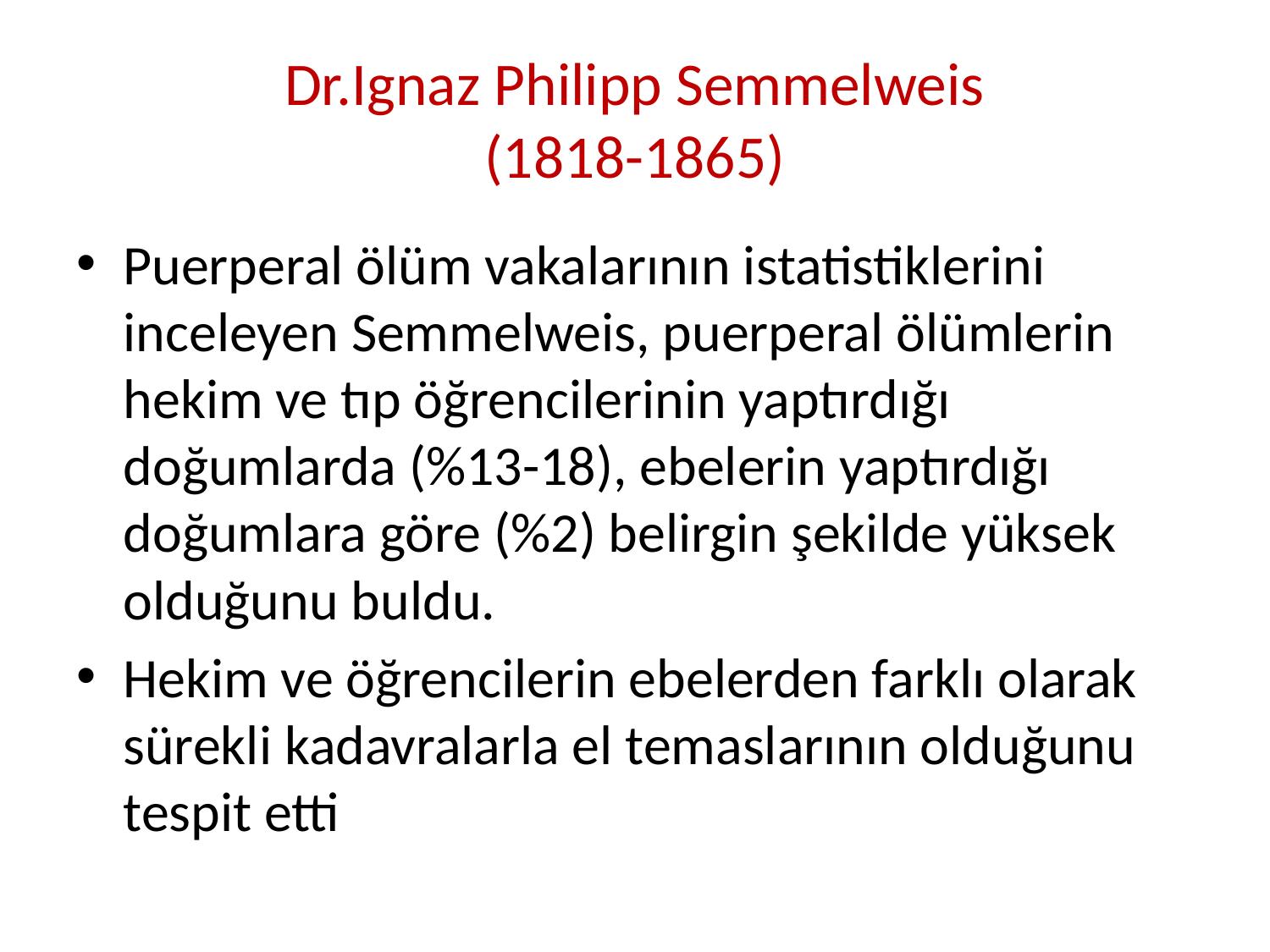

# Dr.Ignaz Philipp Semmelweis (1818-1865)
Puerperal ölüm vakalarının istatistiklerini inceleyen Semmelweis, puerperal ölümlerin hekim ve tıp öğrencilerinin yaptırdığı doğumlarda (%13-18), ebelerin yaptırdığı doğumlara göre (%2) belirgin şekilde yüksek olduğunu buldu.
Hekim ve öğrencilerin ebelerden farklı olarak sürekli kadavralarla el temaslarının olduğunu tespit etti